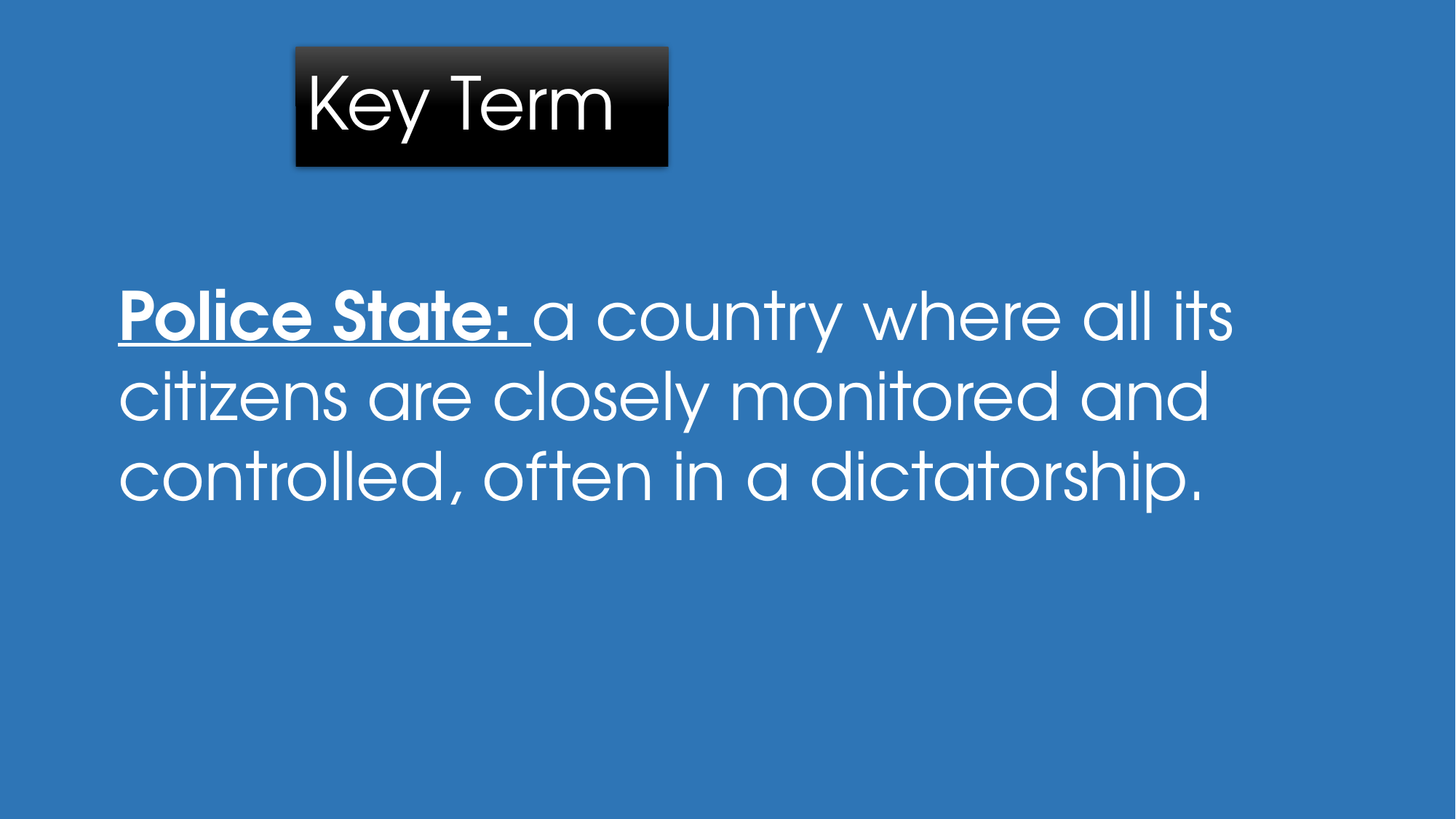

# Key Term
Police State: a country where all its citizens are closely monitored and controlled, often in a dictatorship.